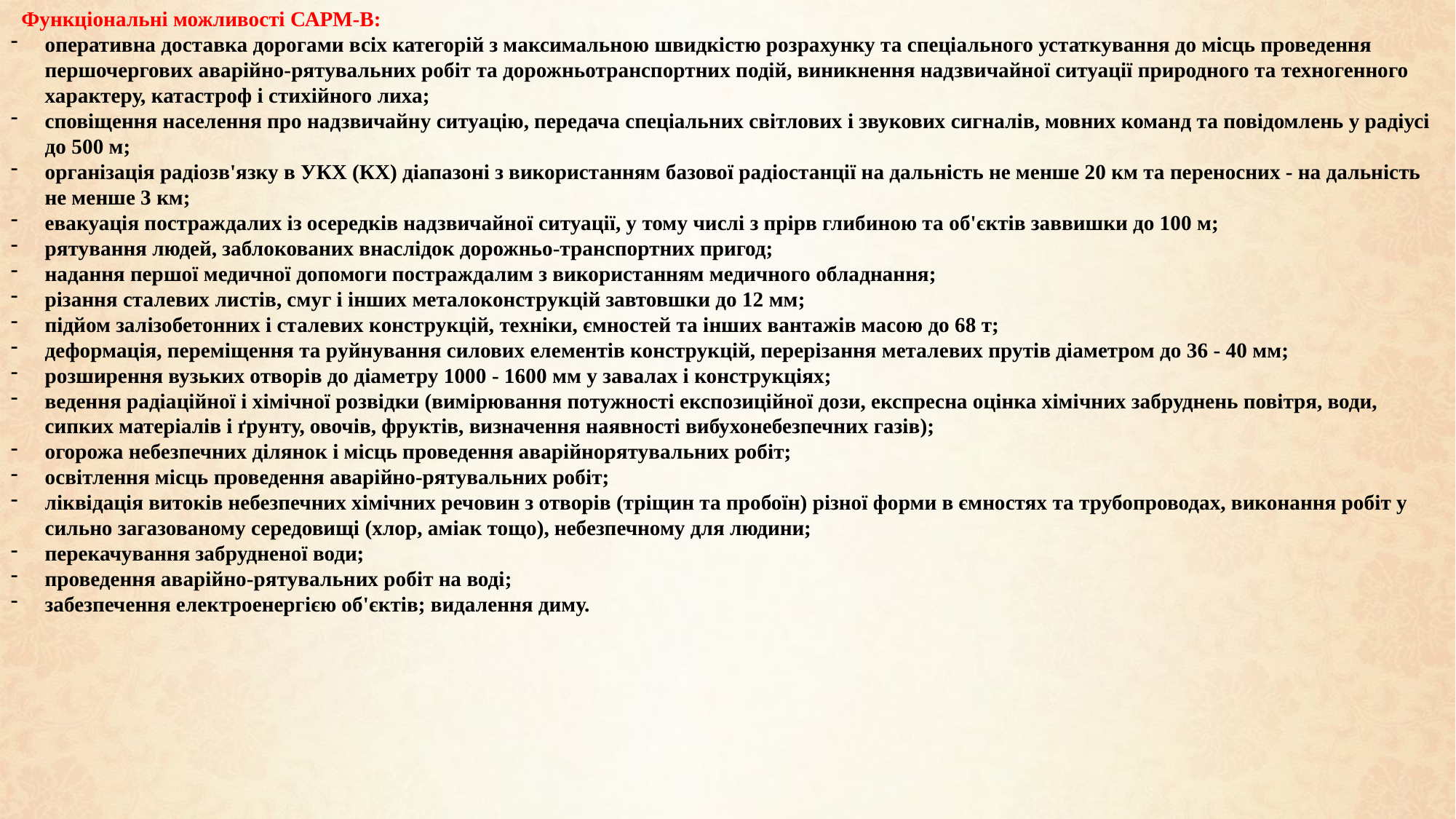

Функціональні можливості САРМ-В:
оперативна доставка дорогами всіх категорій з максимальною швидкістю розрахунку та спеціального устаткування до місць проведення першочергових аварійно-рятувальних робіт та дорожньотранспортних подій, виникнення надзвичайної ситуації природного та техногенного характеру, катастроф і стихійного лиха;
сповіщення населення про надзвичайну ситуацію, передача спеціальних світлових і звукових сигналів, мовних команд та повідомлень у радіусі до 500 м;
організація радіозв'язку в УКХ (КХ) діапазоні з використанням базової радіостанції на дальність не менше 20 км та переносних - на дальність не менше 3 км;
евакуація постраждалих із осередків надзвичайної ситуації, у тому числі з прірв глибиною та об'єктів заввишки до 100 м;
рятування людей, заблокованих внаслідок дорожньо-транспортних пригод;
надання першої медичної допомоги постраждалим з використанням медичного обладнання;
різання сталевих листів, смуг і інших металоконструкцій завтовшки до 12 мм;
підйом залізобетонних і сталевих конструкцій, техніки, ємностей та інших вантажів масою до 68 т;
деформація, переміщення та руйнування силових елементів конструкцій, перерізання металевих прутів діаметром до 36 - 40 мм;
розширення вузьких отворів до діаметру 1000 - 1600 мм у завалах і конструкціях;
ведення радіаційної і хімічної розвідки (вимірювання потужності експозиційної дози, експресна оцінка хімічних забруднень повітря, води, сипких матеріалів і ґрунту, овочів, фруктів, визначення наявності вибухонебезпечних газів);
огорожа небезпечних ділянок і місць проведення аварійнорятувальних робіт;
освітлення місць проведення аварійно-рятувальних робіт;
ліквідація витоків небезпечних хімічних речовин з отворів (тріщин та пробоїн) різної форми в ємностях та трубопроводах, виконання робіт у сильно загазованому середовищі (хлор, аміак тощо), небезпечному для людини;
перекачування забрудненої води;
проведення аварійно-рятувальних робіт на воді;
забезпечення електроенергією об'єктів; видалення диму.